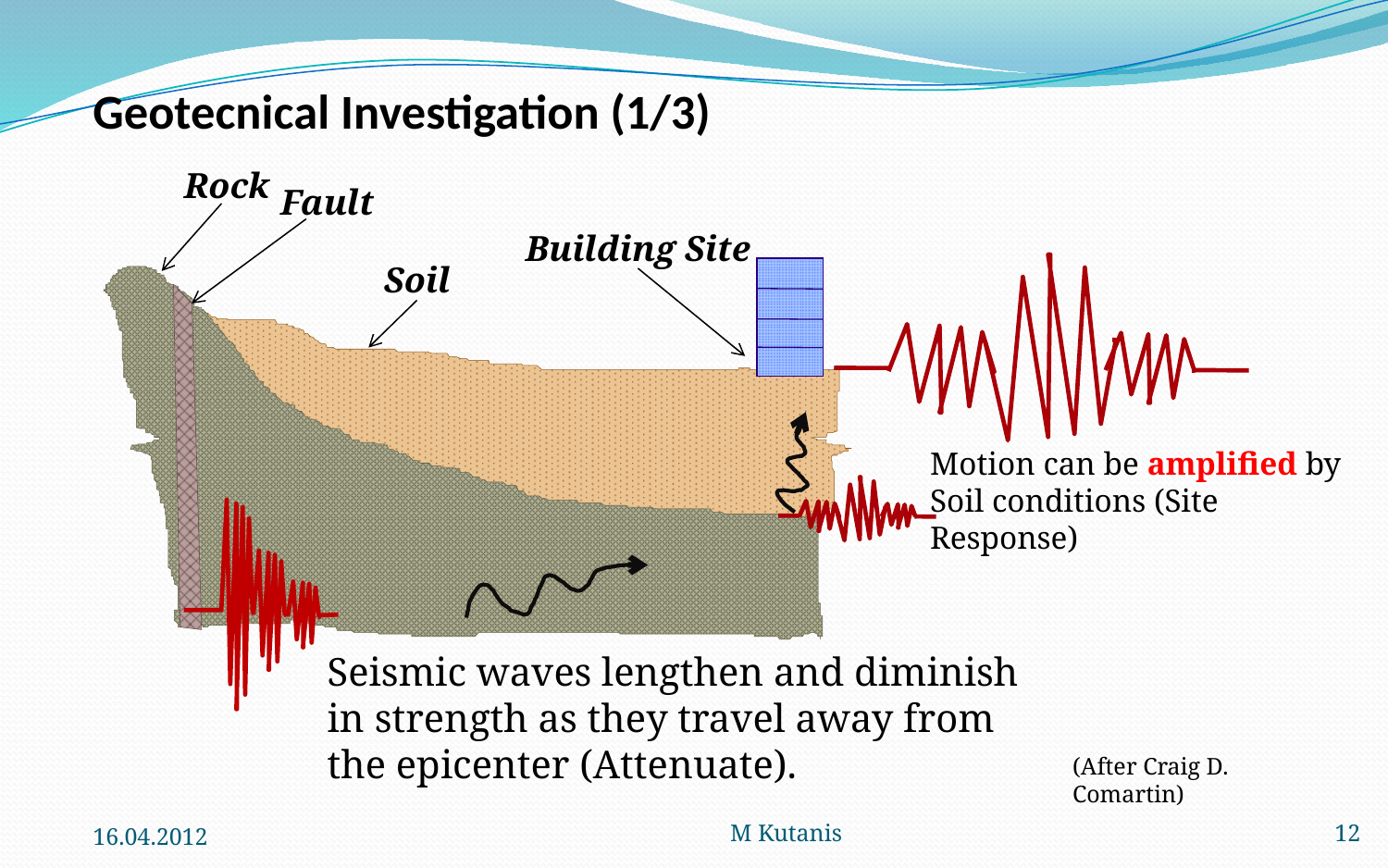

# Geotecnical Investigation (1/3)
Rock
Fault
Building Site

Soil

Motion can be amplified by Soil conditions (Site Response)

Seismic waves lengthen and diminish in strength as they travel away from the epicenter (Attenuate).
(After Craig D. Comartin)
16.04.2012
M Kutanis
12